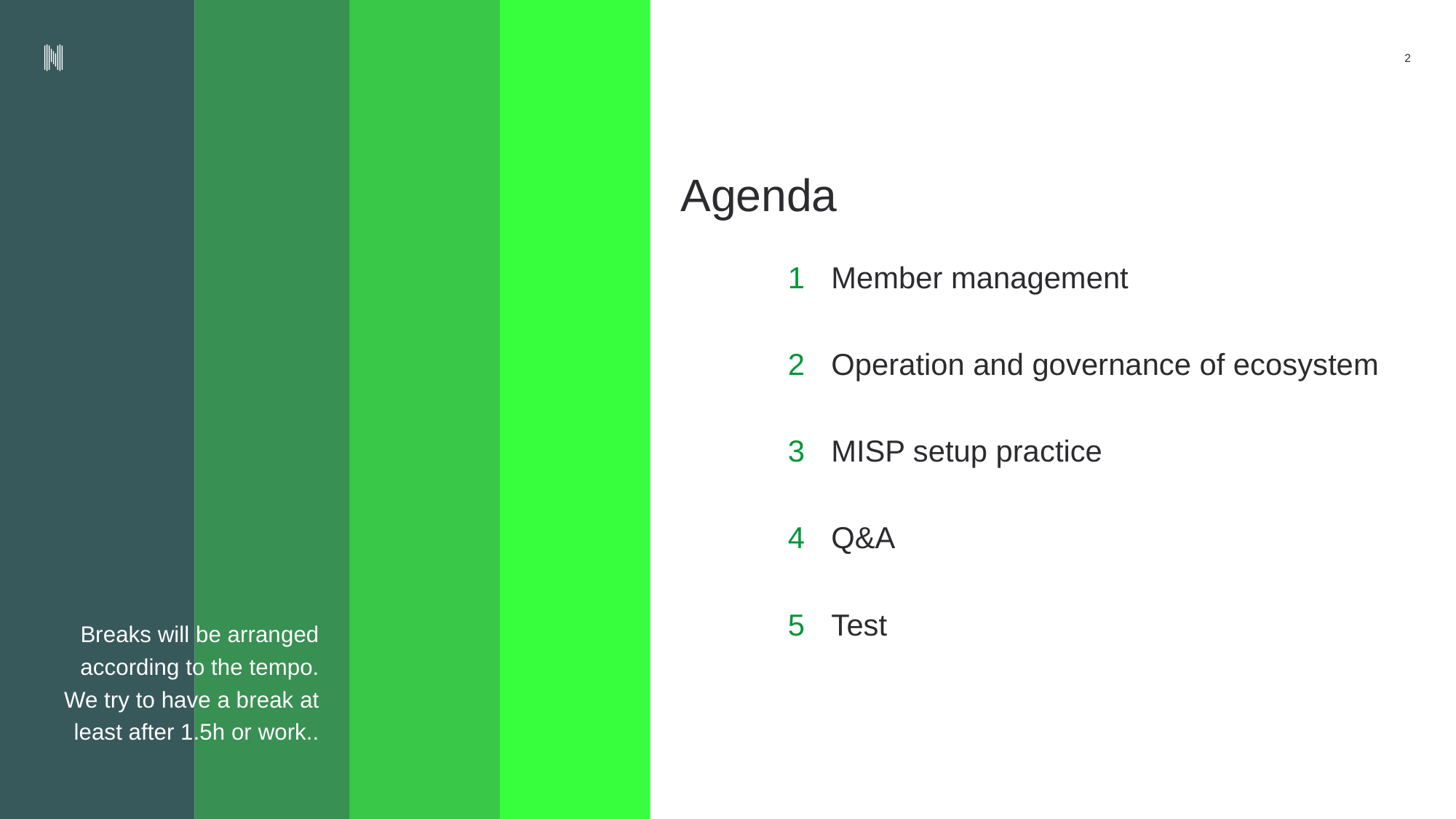

2
# Agenda
Breaks will be arranged according to the tempo. We try to have a break at least after 1.5h or work..
1
Member management
2
Operation and governance of ecosystem
3
MISP setup practice
4
Q&A
5
Test